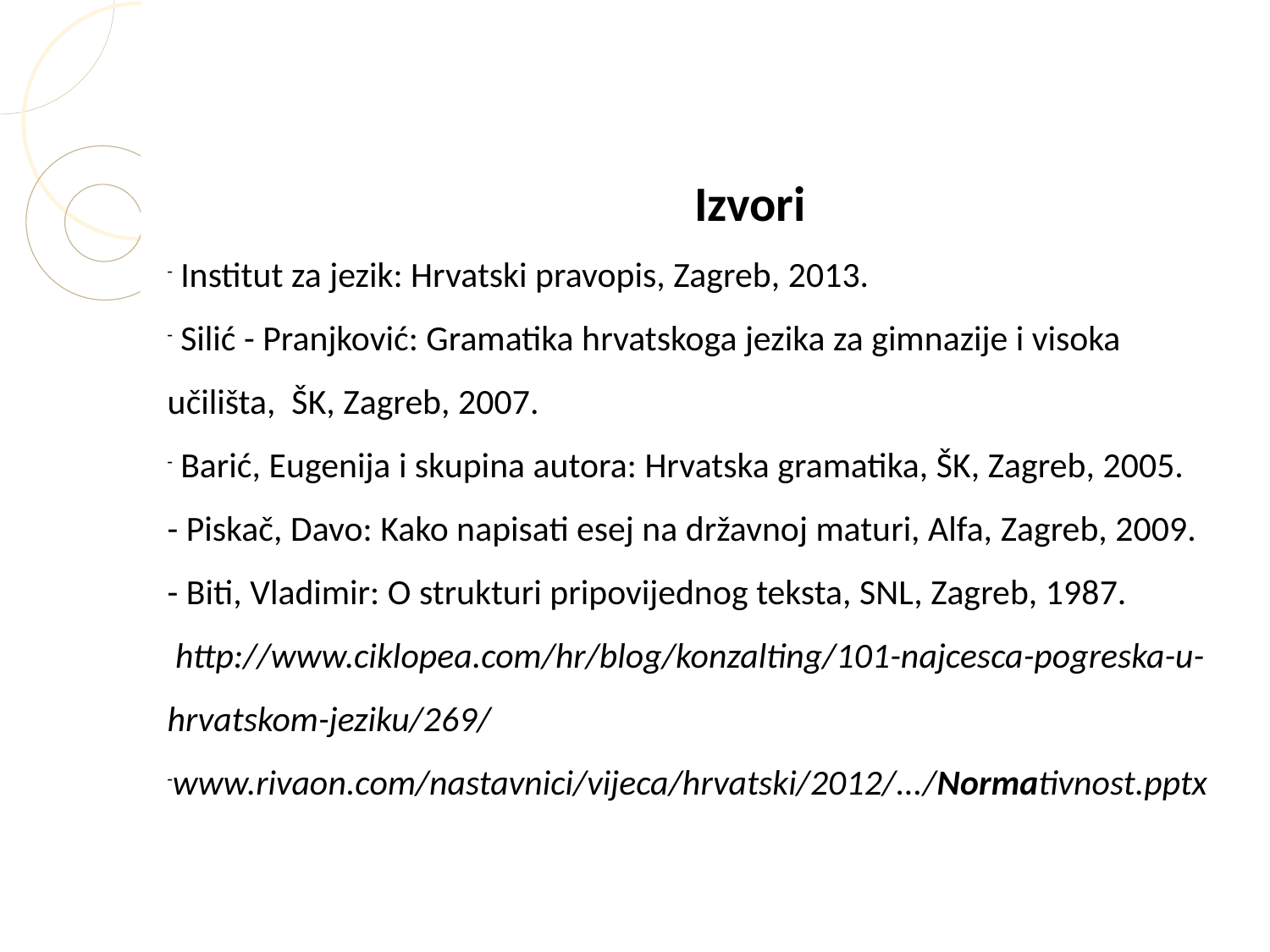

Izvori
 Institut za jezik: Hrvatski pravopis, Zagreb, 2013.
 Silić - Pranjković: Gramatika hrvatskoga jezika za gimnazije i visoka učilišta,  ŠK, Zagreb, 2007.
 Barić, Eugenija i skupina autora: Hrvatska gramatika, ŠK, Zagreb, 2005.
- Piskač, Davo: Kako napisati esej na državnoj maturi, Alfa, Zagreb, 2009.
- Biti, Vladimir: O strukturi pripovijednog teksta, SNL, Zagreb, 1987.
 http://www.ciklopea.com/hr/blog/konzalting/101-najcesca-pogreska-u-hrvatskom-jeziku/269/
www.rivaon.com/nastavnici/vijeca/hrvatski/2012/.../Normativnost.pptx‎